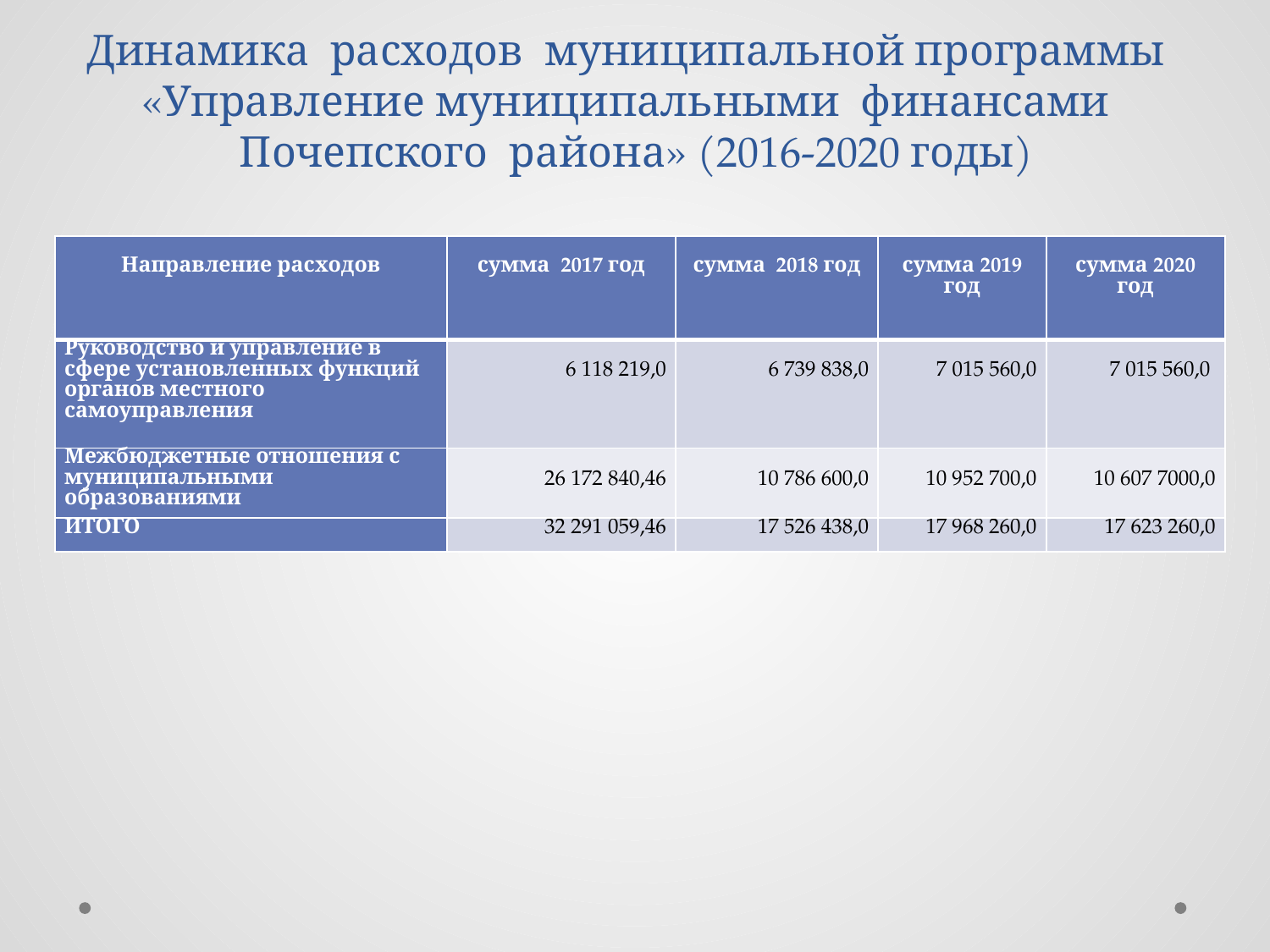

# Динамика  расходов  муниципальной программы   «Управление муниципальными  финансами   Почепского  района» (2016-2020 годы)
| Направление расходов | сумма 2017 год | сумма 2018 год | сумма 2019 год | сумма 2020 год |
| --- | --- | --- | --- | --- |
| Руководство и управление в сфере установленных функций органов местного самоуправления | 6 118 219,0 | 6 739 838,0 | 7 015 560,0 | 7 015 560,0 |
| Межбюджетные отношения с муниципальными образованиями | 26 172 840,46 | 10 786 600,0 | 10 952 700,0 | 10 607 7000,0 |
| ИТОГО | 32 291 059,46 | 17 526 438,0 | 17 968 260,0 | 17 623 260,0 |